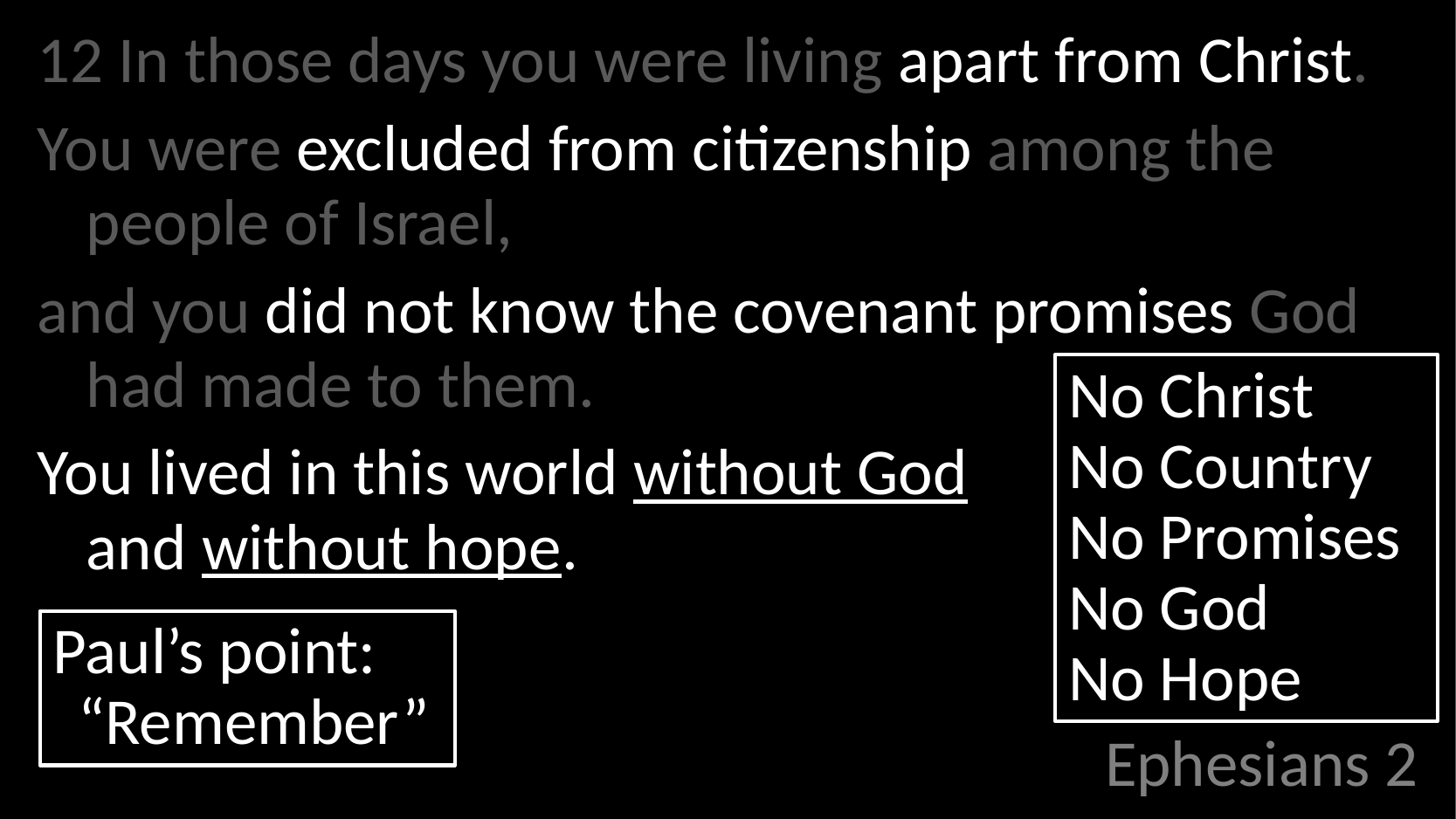

12 In those days you were living apart from Christ.
You were excluded from citizenship among the people of Israel,
and you did not know the covenant promises God had made to them.
You lived in this world without God
and without hope.
No Christ
No Country
No Promises
No God
No Hope
Paul’s point: “Remember”
# Ephesians 2